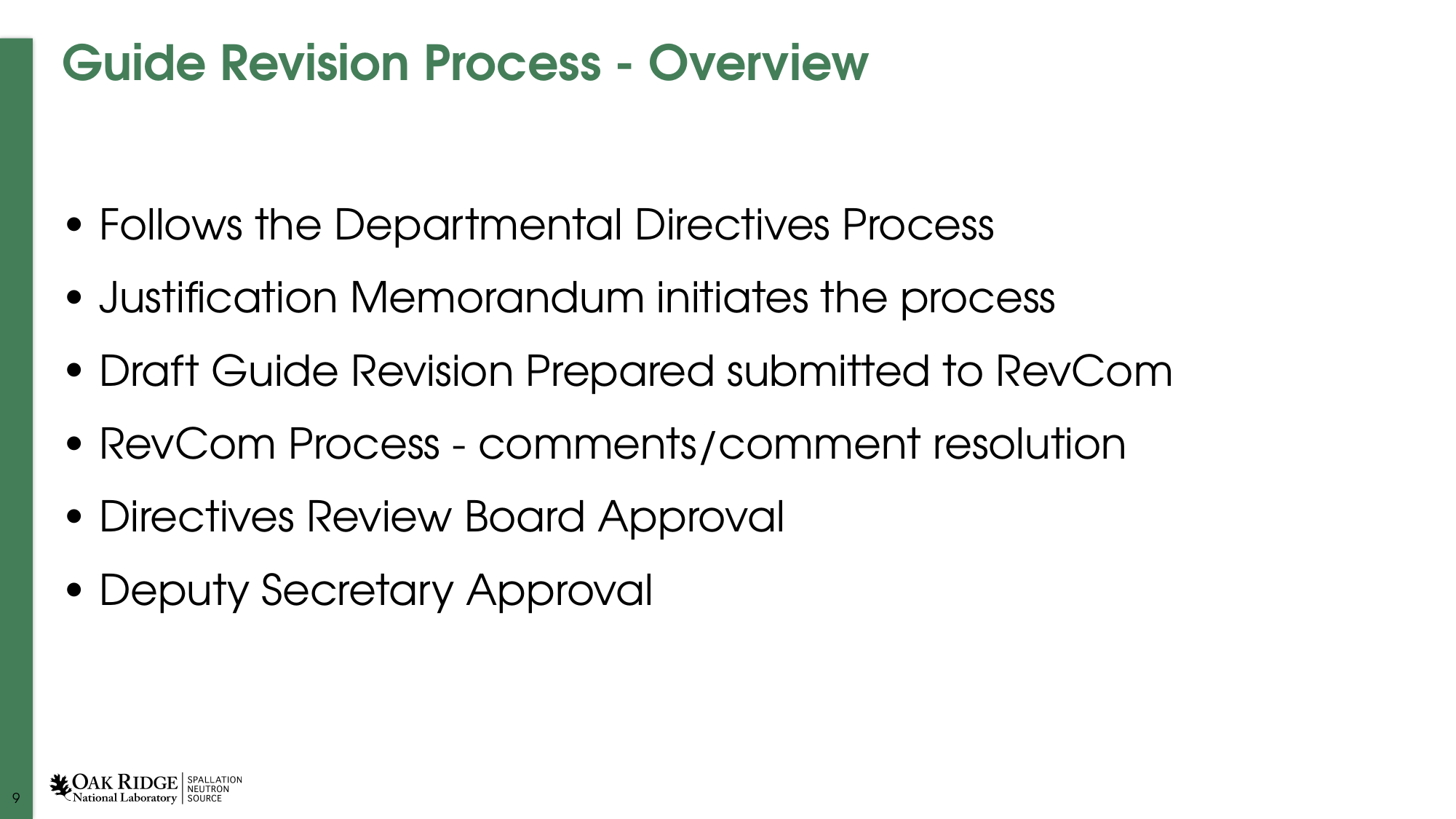

# Guide Revision Process - Overview
Follows the Departmental Directives Process
Justification Memorandum initiates the process
Draft Guide Revision Prepared submitted to RevCom
RevCom Process - comments/comment resolution
Directives Review Board Approval
Deputy Secretary Approval